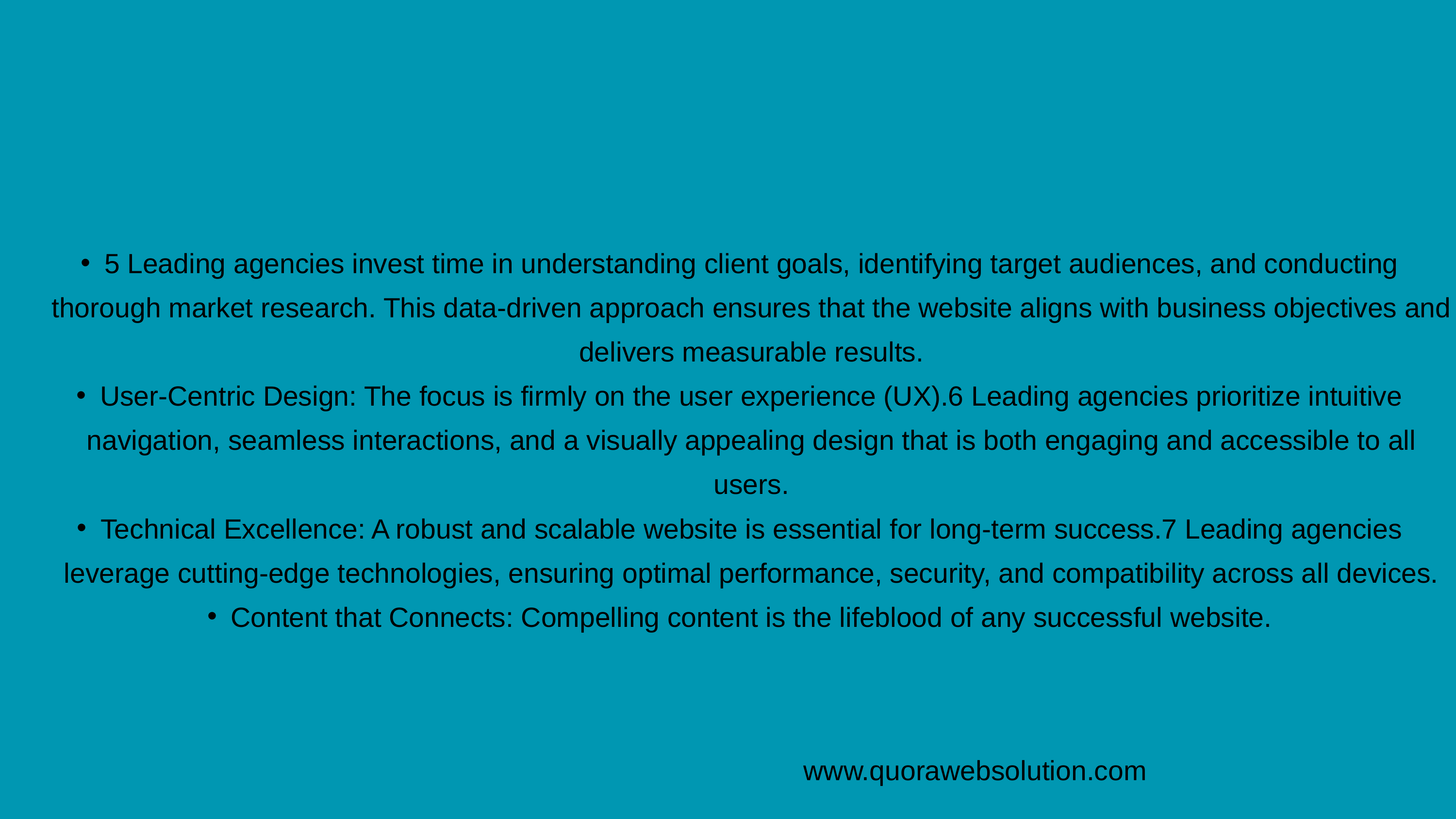

5 Leading agencies invest time in understanding client goals, identifying target audiences, and conducting thorough market research. This data-driven approach ensures that the website aligns with business objectives and delivers measurable results.
User-Centric Design: The focus is firmly on the user experience (UX).6 Leading agencies prioritize intuitive navigation, seamless interactions, and a visually appealing design that is both engaging and accessible to all users.
Technical Excellence: A robust and scalable website is essential for long-term success.7 Leading agencies leverage cutting-edge technologies, ensuring optimal performance, security, and compatibility across all devices.
Content that Connects: Compelling content is the lifeblood of any successful website.
www.quorawebsolution.com